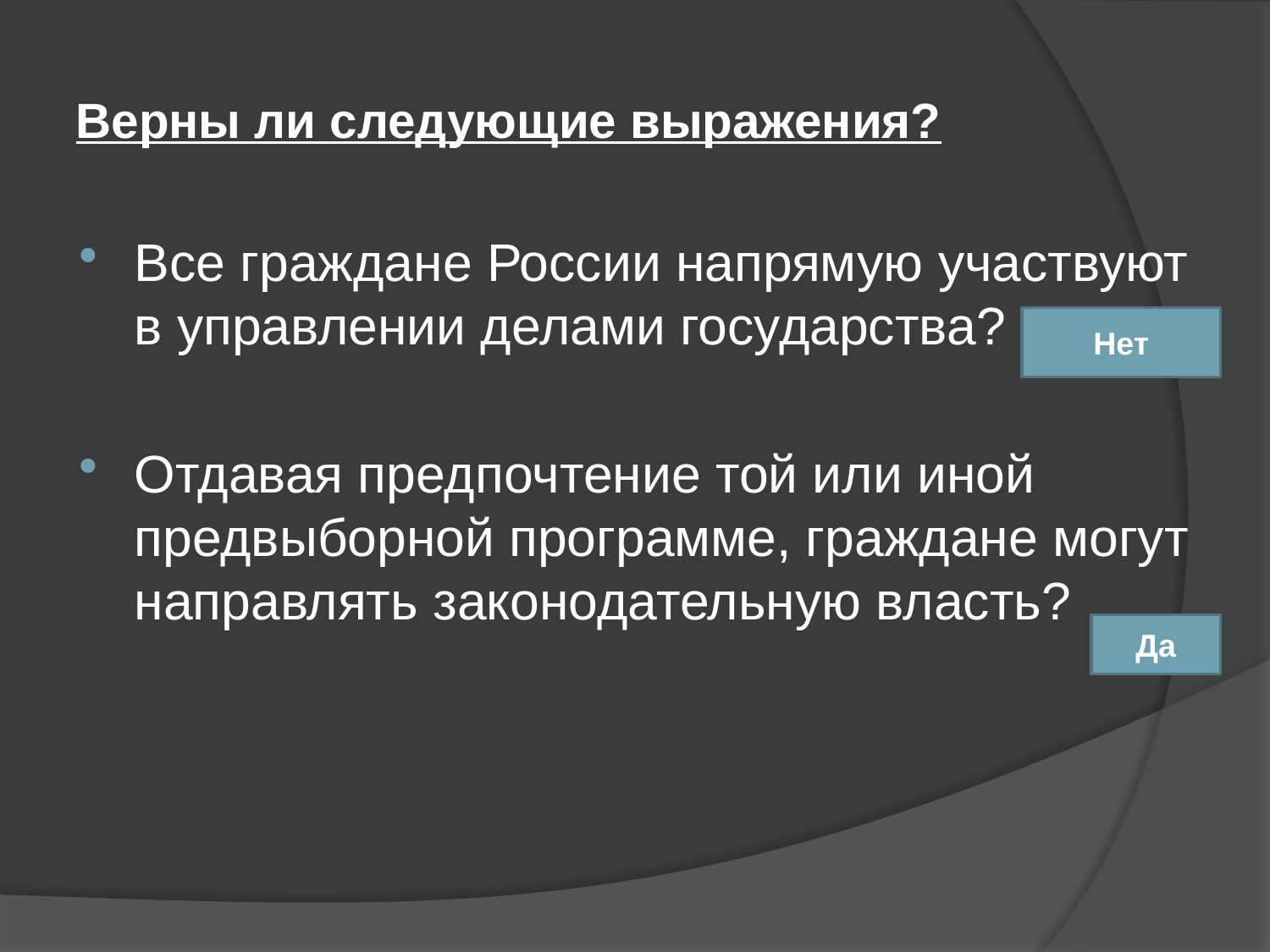

# Верны ли следующие выражения?
Все граждане России напрямую участвуют в управлении делами государства?

Отдавая предпочтение той или иной предвыборной программе, граждане могут направлять законодательную власть?
Нет
Да